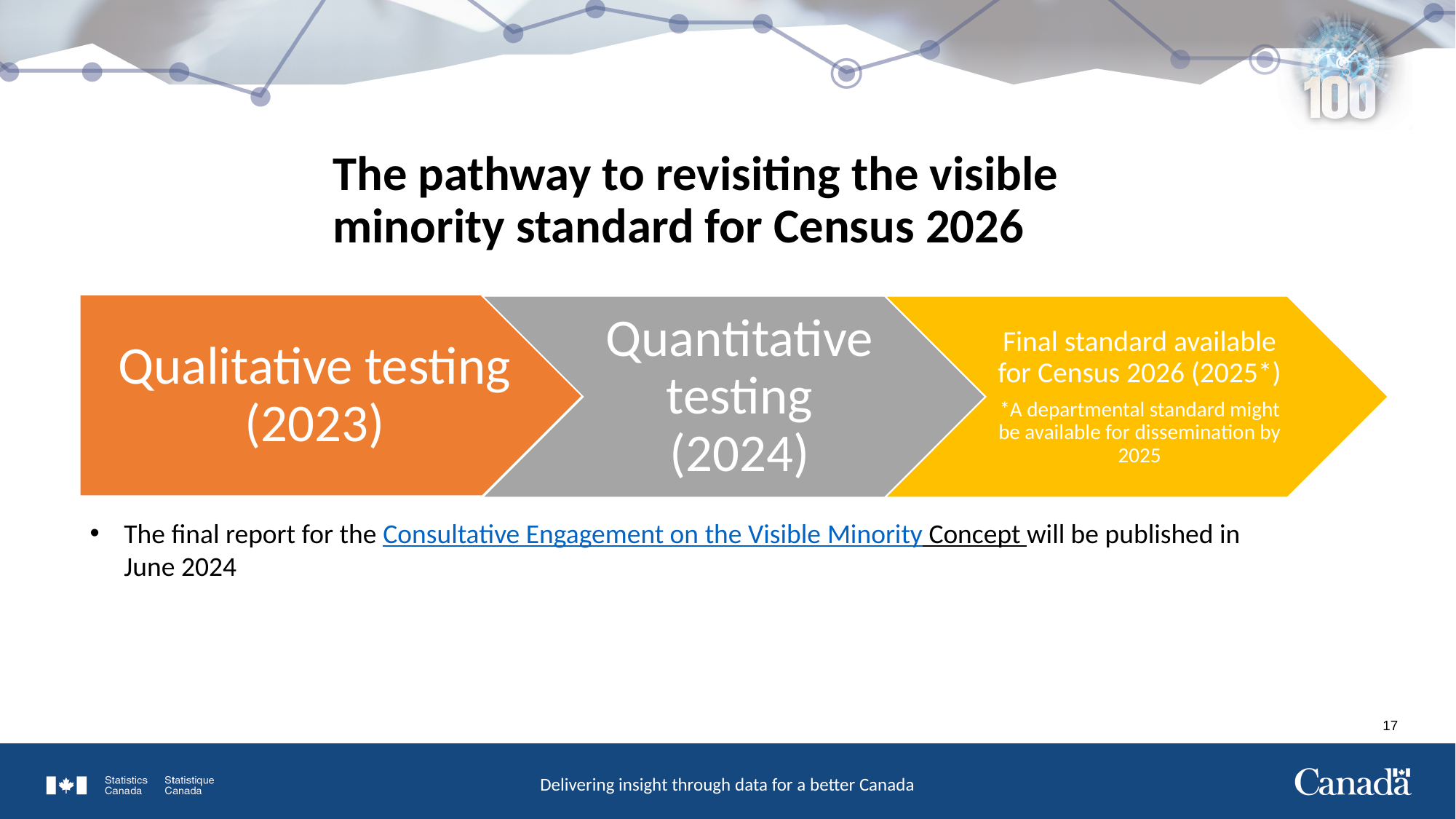

# The pathway to revisiting the visible minority standard for Census 2026
Qualitative testing (2023)
Quantitative testing (2024)
Final standard available for Census 2026 (2025*)
*A departmental standard might be available for dissemination by 2025
The final report for the Consultative Engagement on the Visible Minority Concept will be published in June 2024
17